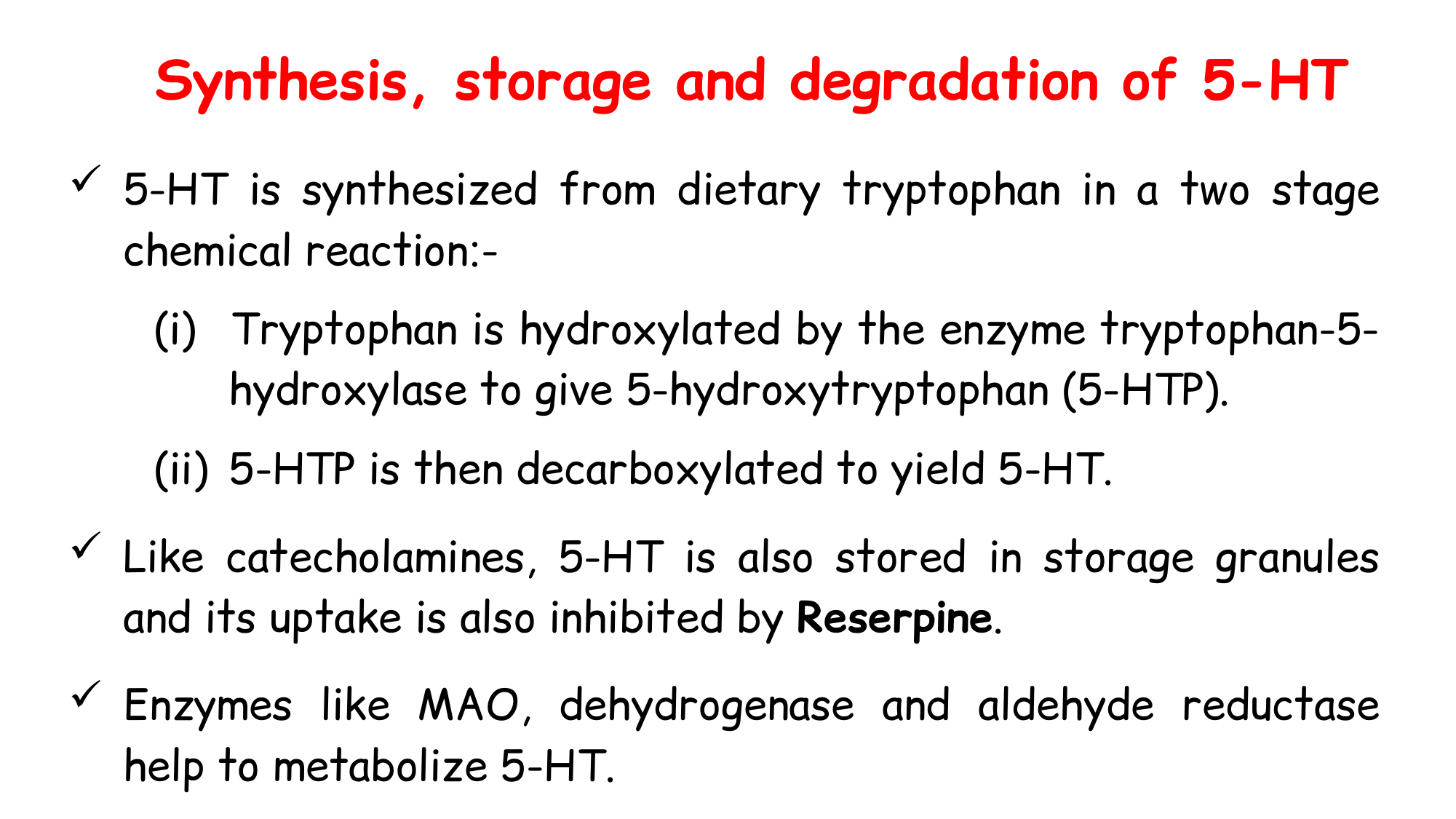

Synthesis, storage and degradation of 5-HT
5-HT is synthesized from dietary tryptophan in a two stage chemical reaction:-
(i) 	Tryptophan is hydroxylated by the enzyme tryptophan-5-hydroxylase to give 5-hydroxytryptophan (5-HTP).
(ii) 	5-HTP is then decarboxylated to yield 5-HT.
Like catecholamines, 5-HT is also stored in storage granules and its uptake is also inhibited by Reserpine.
Enzymes like MAO, dehydrogenase and aldehyde reductase help to metabolize 5-HT.